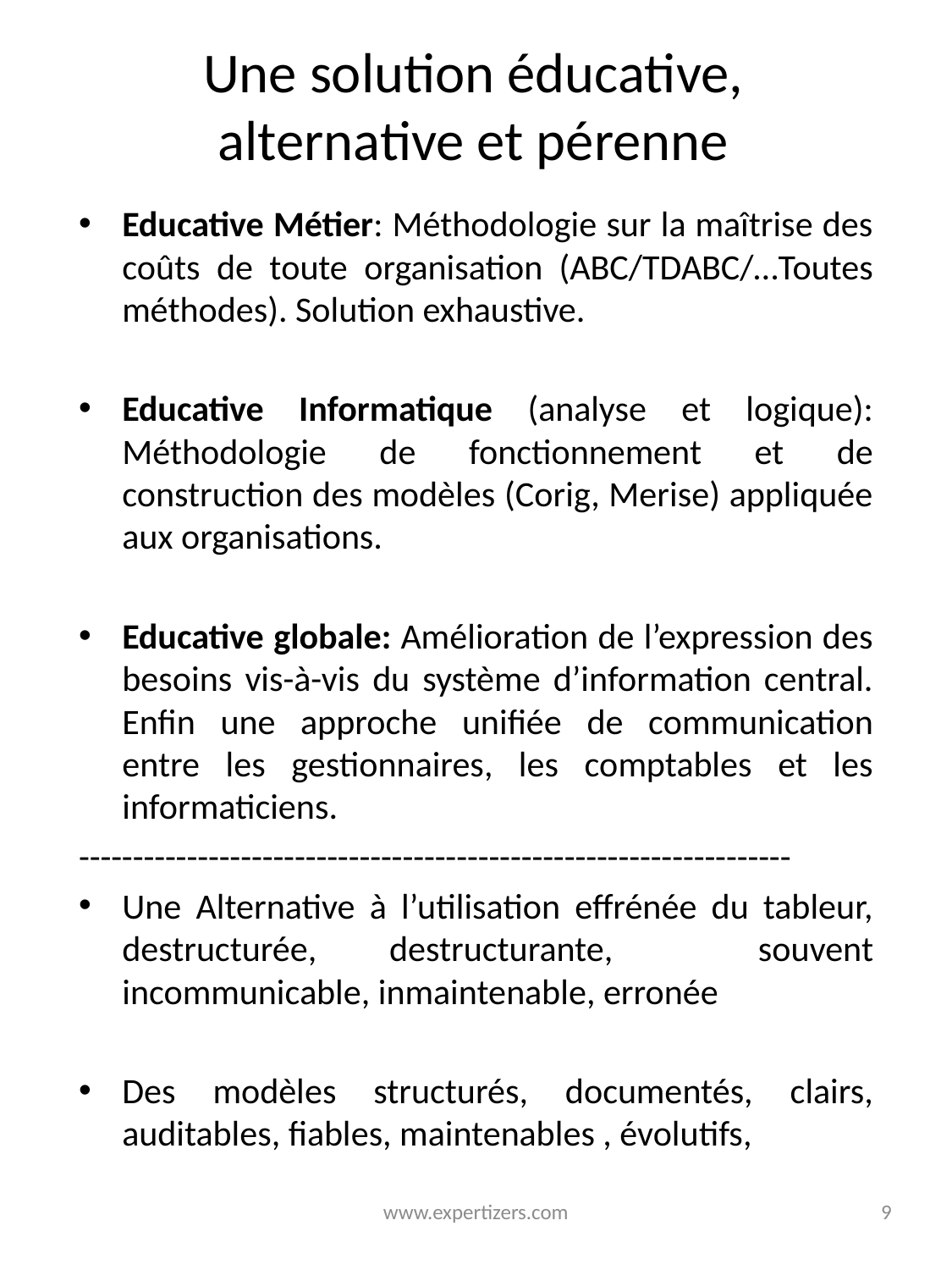

# Une solution éducative, alternative et pérenne
Educative Métier: Méthodologie sur la maîtrise des coûts de toute organisation (ABC/TDABC/…Toutes méthodes). Solution exhaustive.

Educative Informatique (analyse et logique): Méthodologie de fonctionnement et de construction des modèles (Corig, Merise) appliquée aux organisations.

Educative globale: Amélioration de l’expression des besoins vis-à-vis du système d’information central. Enfin une approche unifiée de communication entre les gestionnaires, les comptables et les informaticiens.
------------------------------------------------------------------
Une Alternative à l’utilisation effrénée du tableur, destructurée, destructurante,  souvent incommunicable, inmaintenable, erronée

Des modèles structurés, documentés, clairs, auditables, fiables, maintenables , évolutifs,

www.expertizers.com
9